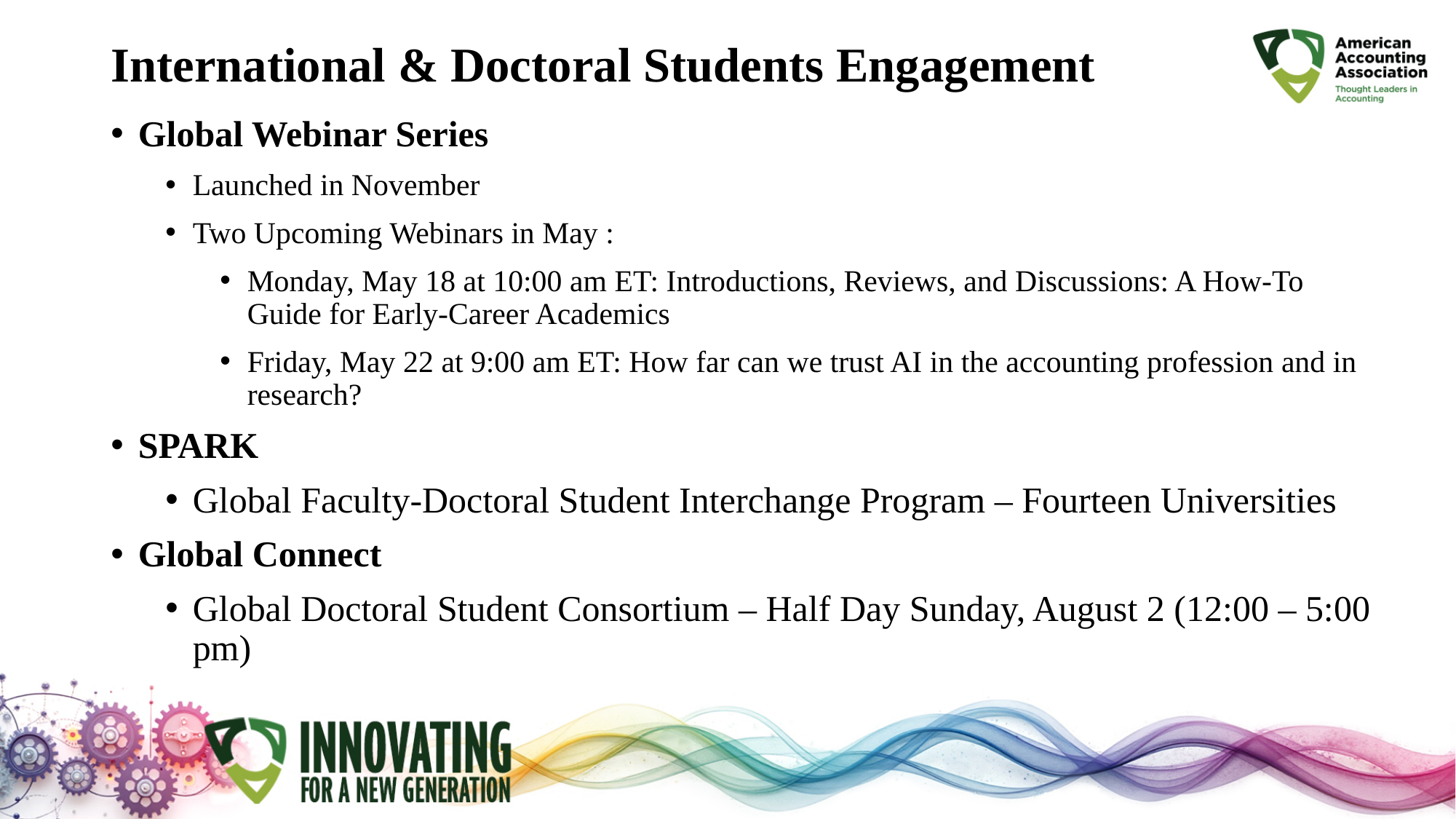

# International & Doctoral Students Engagement
Global Webinar Series
Launched in November
Two Upcoming Webinars in May :
Monday, May 18 at 10:00 am ET: Introductions, Reviews, and Discussions: A How-To Guide for Early-Career Academics
Friday, May 22 at 9:00 am ET: How far can we trust AI in the accounting profession and in research?
SPARK
Global Faculty-Doctoral Student Interchange Program – Fourteen Universities
Global Connect
Global Doctoral Student Consortium – Half Day Sunday, August 2 (12:00 – 5:00 pm)